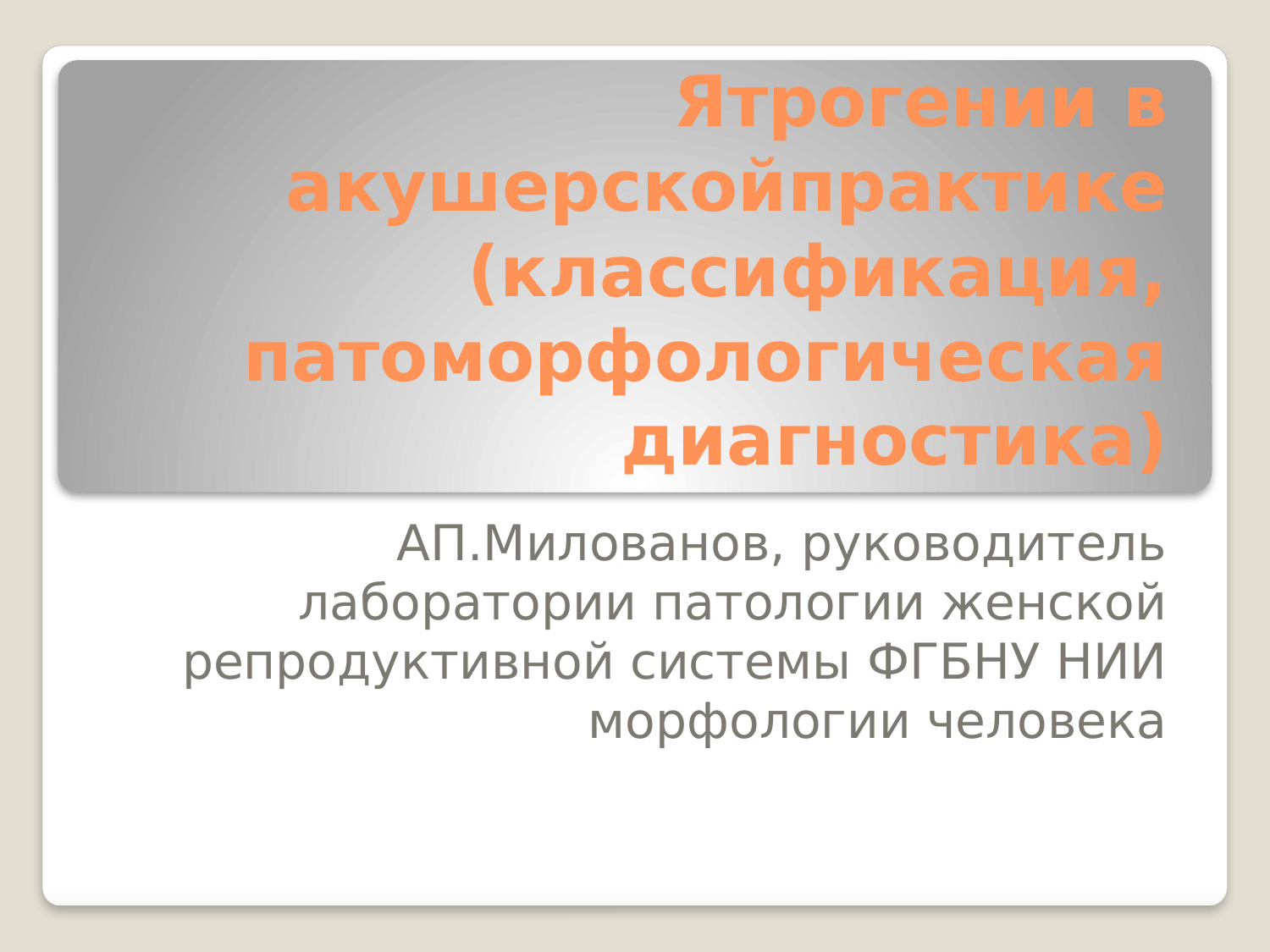

# Ятрогении в акушерскойпрактике (классификация, патоморфологическая диагностика)
АП.Милованов, руководитель лаборатории патологии женской репродуктивной системы ФГБНУ НИИ морфологии человека